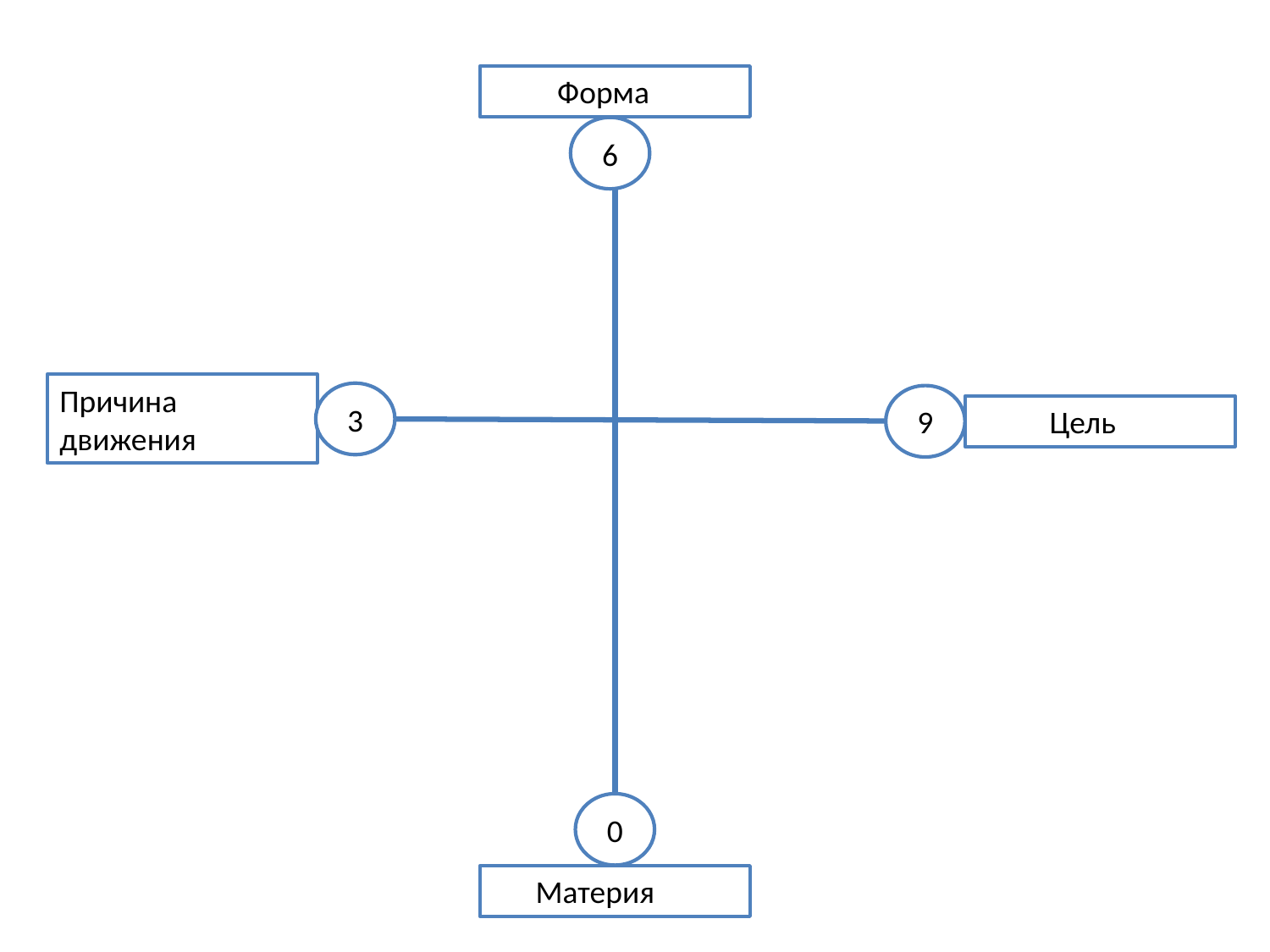

Форма
6
Причина движения
3
9
          Цель
0
      Материя